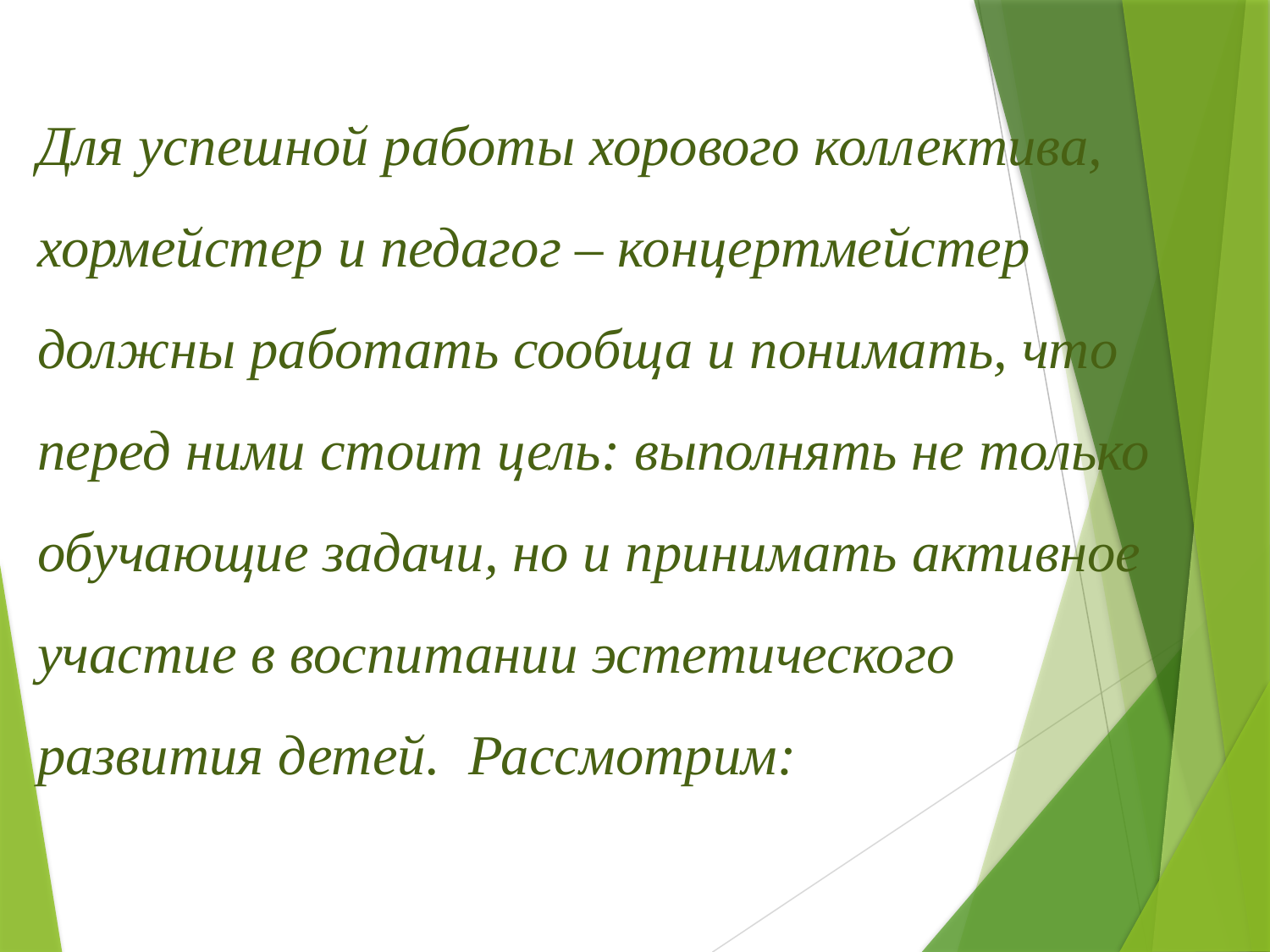

Для успешной работы хорового коллектива, хормейстер и педагог – концертмейстер должны работать сообща и понимать, что перед ними стоит цель: выполнять не только обучающие задачи, но и принимать активное участие в воспитании эстетического развития детей.  Рассмотрим: